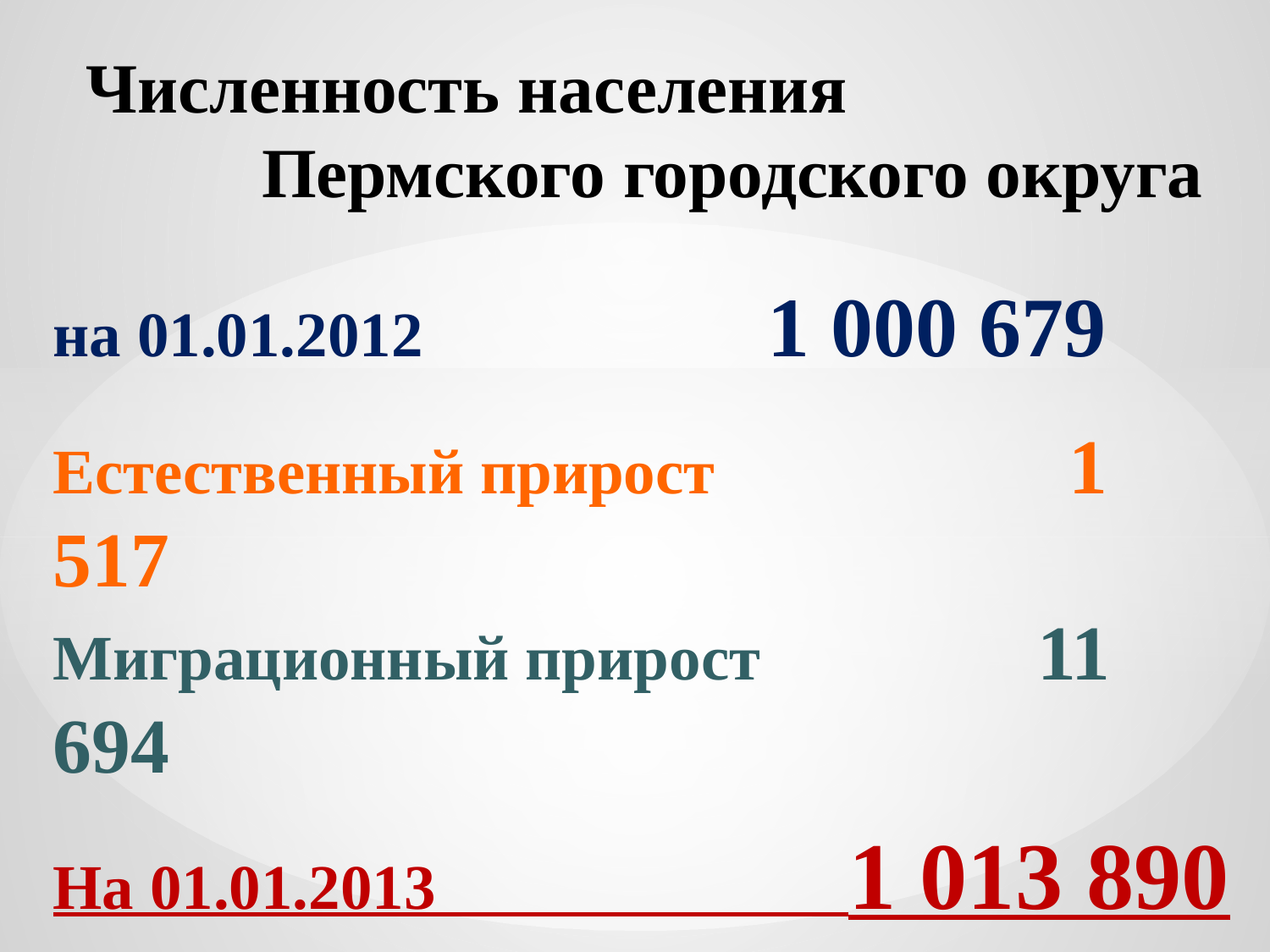

# Численность населения Пермского городского округа
на 01.01.2012	  		     1 000 679

Естественный прирост			1 517
Миграционный прирост		      11 694

На 01.01.2013                          1 013 890